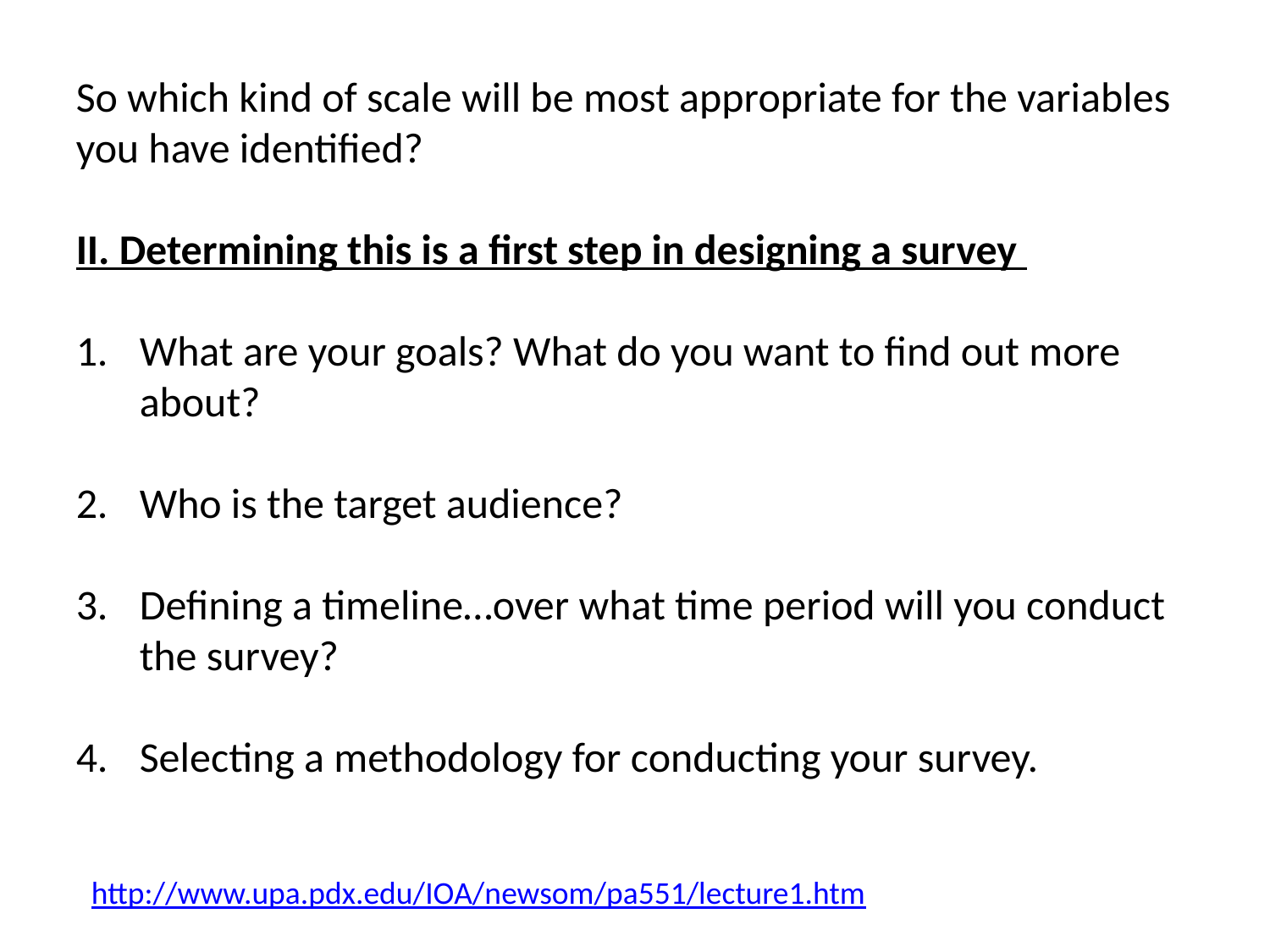

So which kind of scale will be most appropriate for the variables you have identified?

II. Determining this is a first step in designing a survey

What are your goals? What do you want to find out more about?

Who is the target audience?

Defining a timeline…over what time period will you conduct the survey?

Selecting a methodology for conducting your survey.

http://www.upa.pdx.edu/IOA/newsom/pa551/lecture1.htm